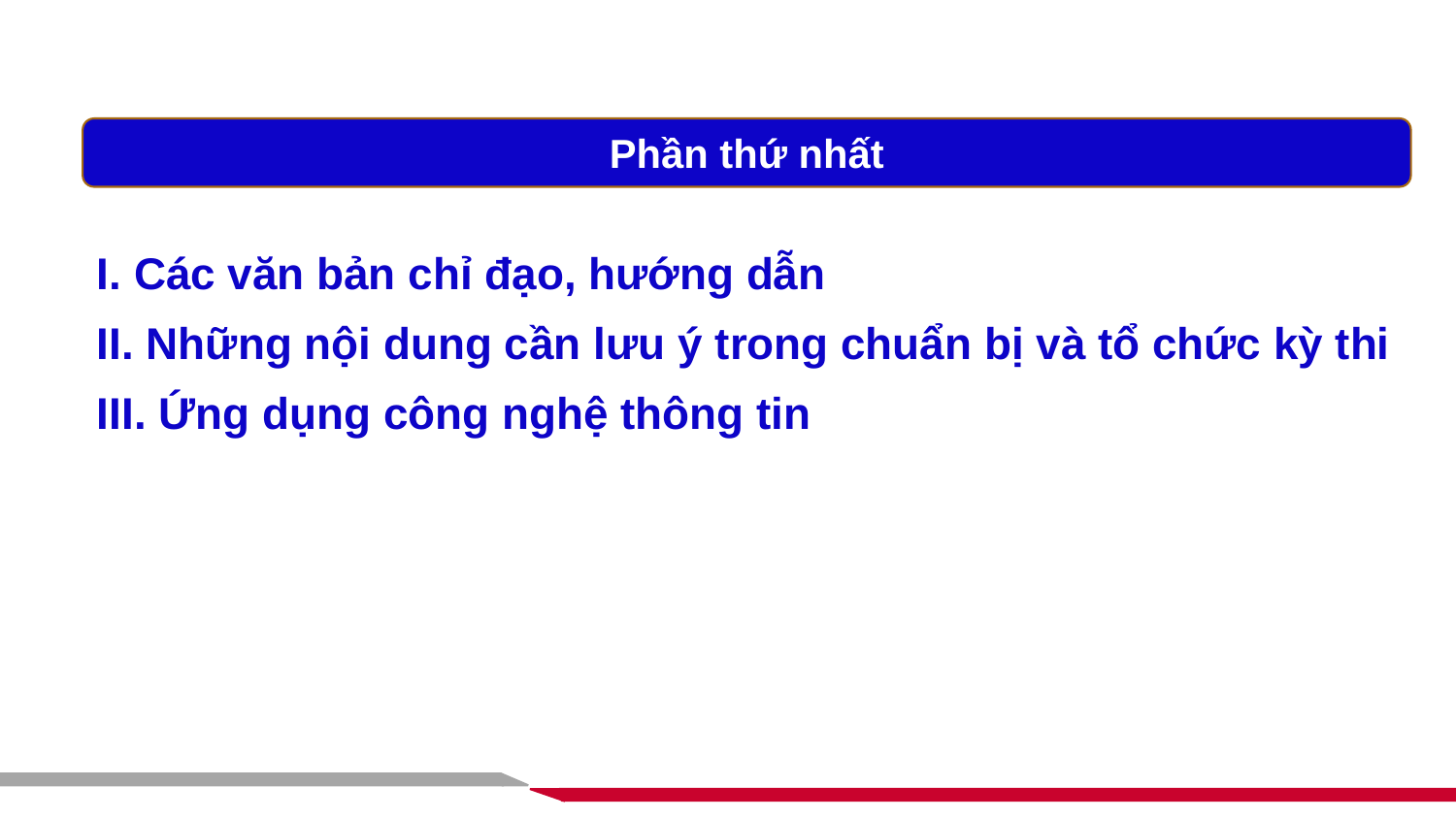

Phần thứ nhất
I. Các văn bản chỉ đạo, hướng dẫn
II. Những nội dung cần lưu ý trong chuẩn bị và tổ chức kỳ thi
III. Ứng dụng công nghệ thông tin